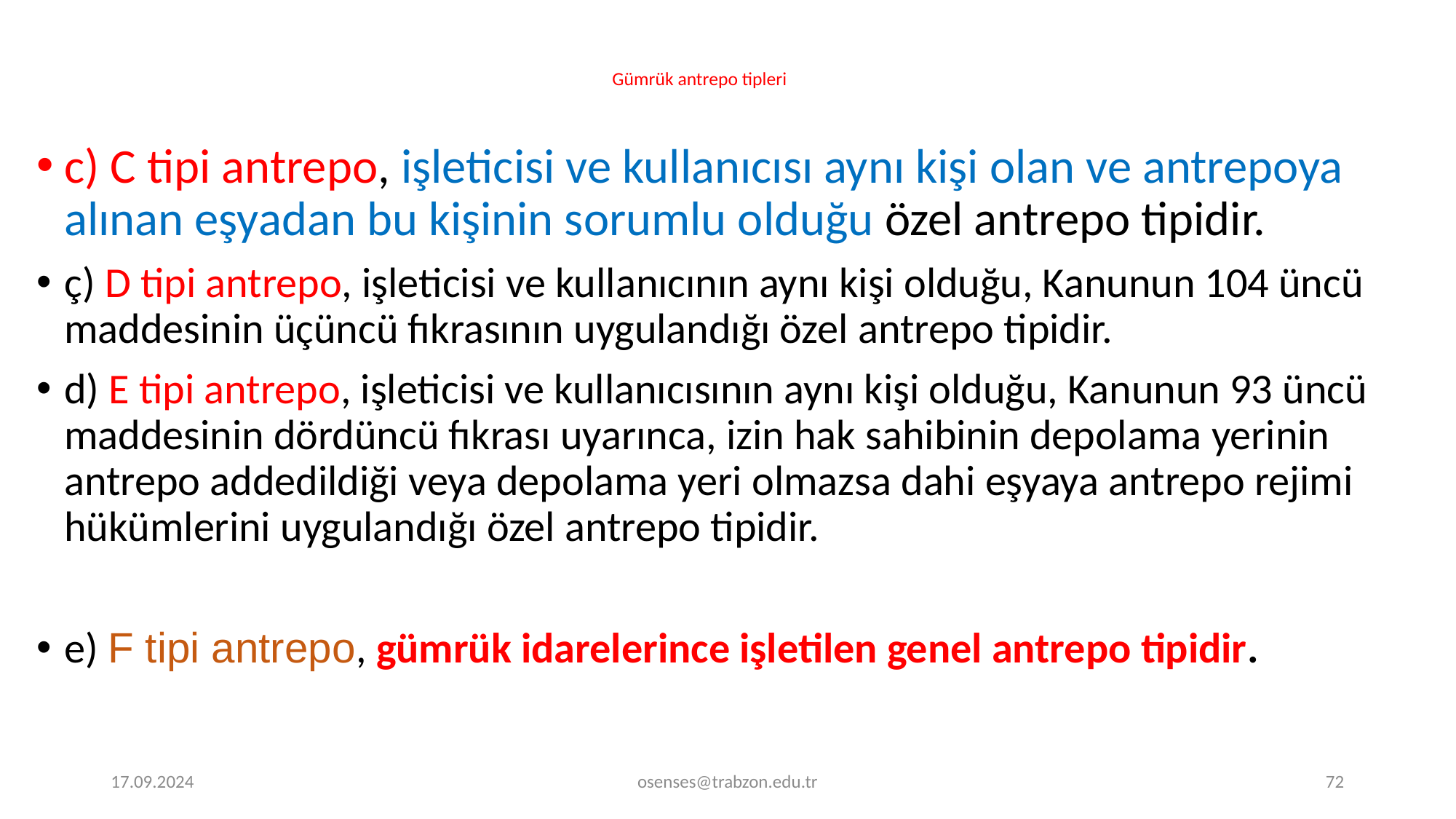

# Gümrük antrepo tipleri
c) C tipi antrepo, işleticisi ve kullanıcısı aynı kişi olan ve antrepoya alınan eşyadan bu kişinin sorumlu olduğu özel antrepo tipidir.
ç) D tipi antrepo, işleticisi ve kullanıcının aynı kişi olduğu, Kanunun 104 üncü maddesinin üçüncü fıkrasının uygulandığı özel antrepo tipidir.
d) E tipi antrepo, işleticisi ve kullanıcısının aynı kişi olduğu, Kanunun 93 üncü maddesinin dördüncü fıkrası uyarınca, izin hak sahibinin depolama yerinin antrepo addedildiği veya depolama yeri olmazsa dahi eşyaya antrepo rejimi hükümlerini uygulandığı özel antrepo tipidir.

e) F tipi antrepo, gümrük idarelerince işletilen genel antrepo tipidir.

17.09.2024
osenses@trabzon.edu.tr
72